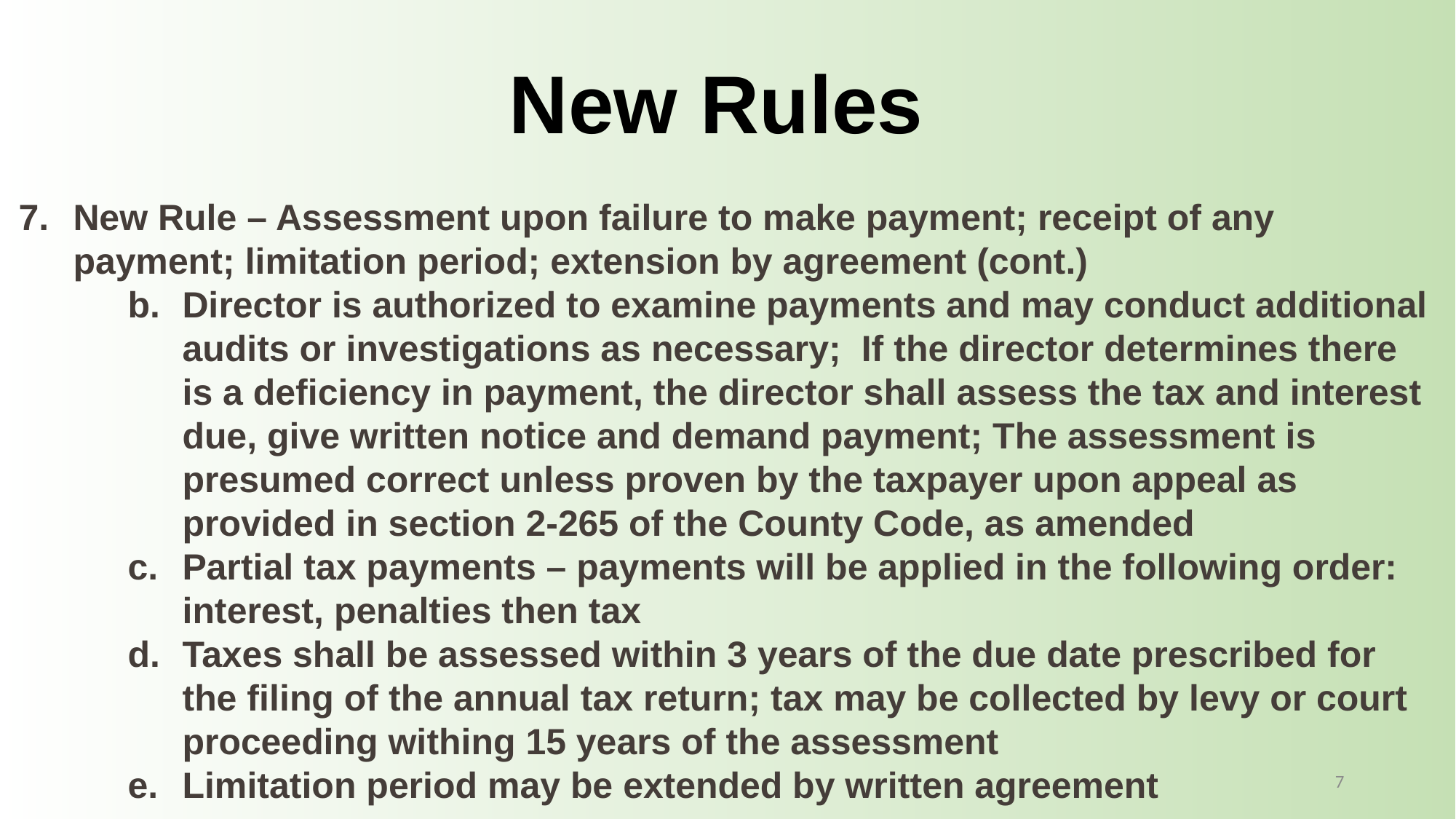

New Rules

New Rule – Assessment upon failure to make payment; receipt of any payment; limitation period; extension by agreement (cont.)
Director is authorized to examine payments and may conduct additional audits or investigations as necessary;  If the director determines there is a deficiency in payment, the director shall assess the tax and interest due, give written notice and demand payment; The assessment is presumed correct unless proven by the taxpayer upon appeal as provided in section 2-265 of the County Code, as amended
Partial tax payments – payments will be applied in the following order:  interest, penalties then tax
Taxes shall be assessed within 3 years of the due date prescribed for the filing of the annual tax return; tax may be collected by levy or court proceeding withing 15 years of the assessment
Limitation period may be extended by written agreement

7